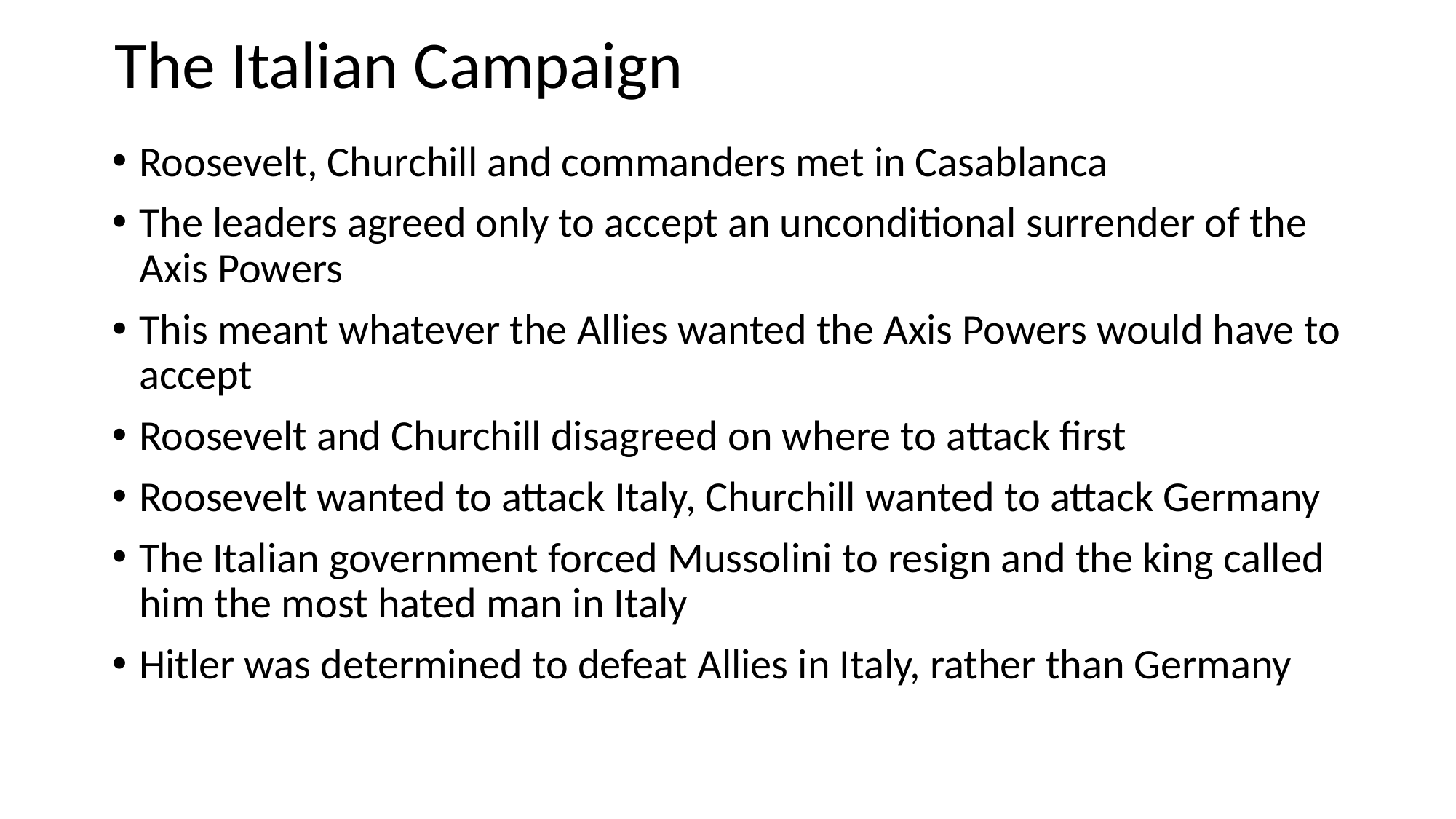

# The Italian Campaign
Roosevelt, Churchill and commanders met in Casablanca
The leaders agreed only to accept an unconditional surrender of the Axis Powers
This meant whatever the Allies wanted the Axis Powers would have to accept
Roosevelt and Churchill disagreed on where to attack first
Roosevelt wanted to attack Italy, Churchill wanted to attack Germany
The Italian government forced Mussolini to resign and the king called him the most hated man in Italy
Hitler was determined to defeat Allies in Italy, rather than Germany